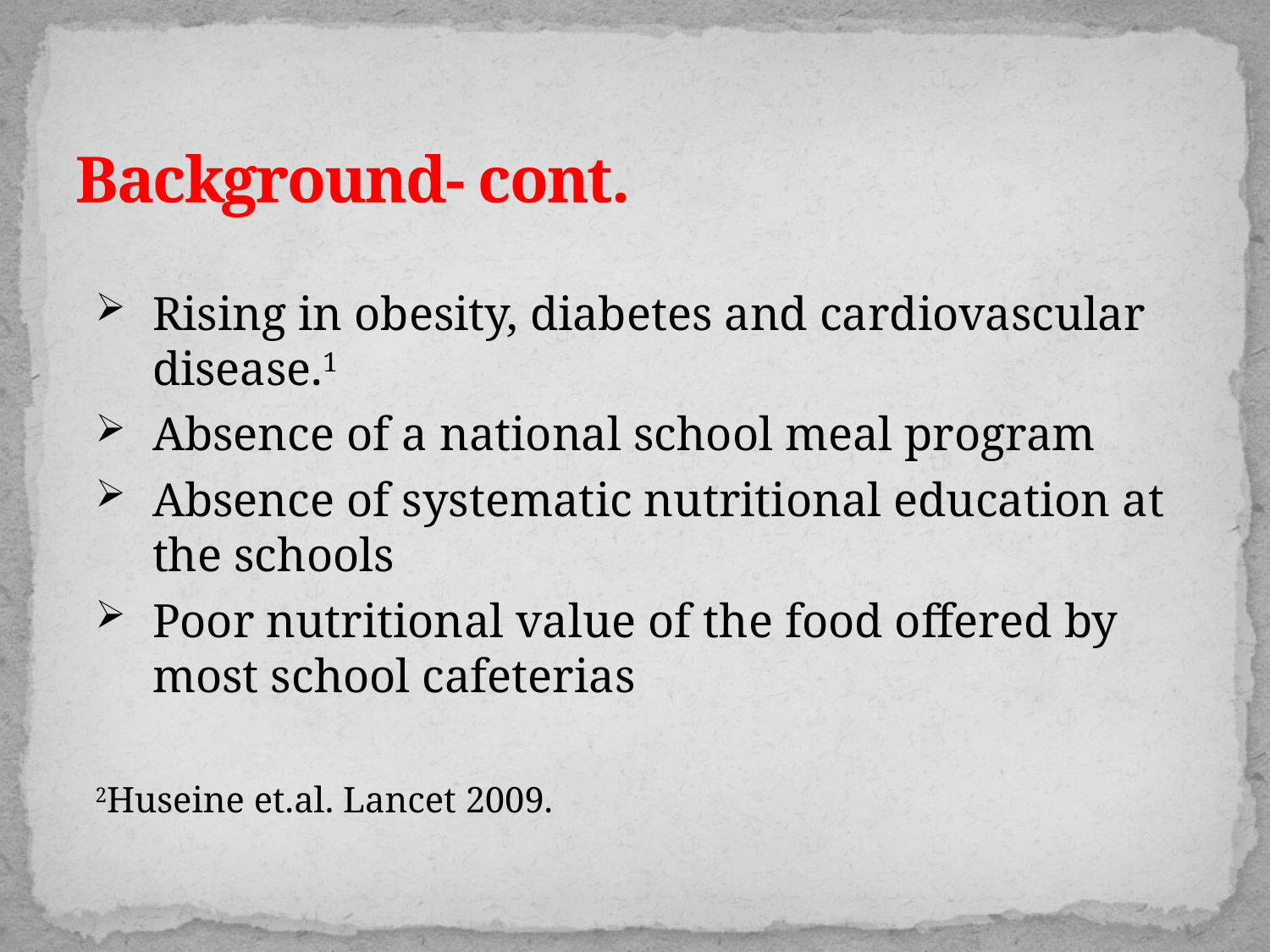

# Background- cont.

Rising in obesity, diabetes and cardiovascular disease.1
Absence of a national school meal program
Absence of systematic nutritional education at the schools
Poor nutritional value of the food offered by most school cafeterias

2Huseine et.al. Lancet 2009.